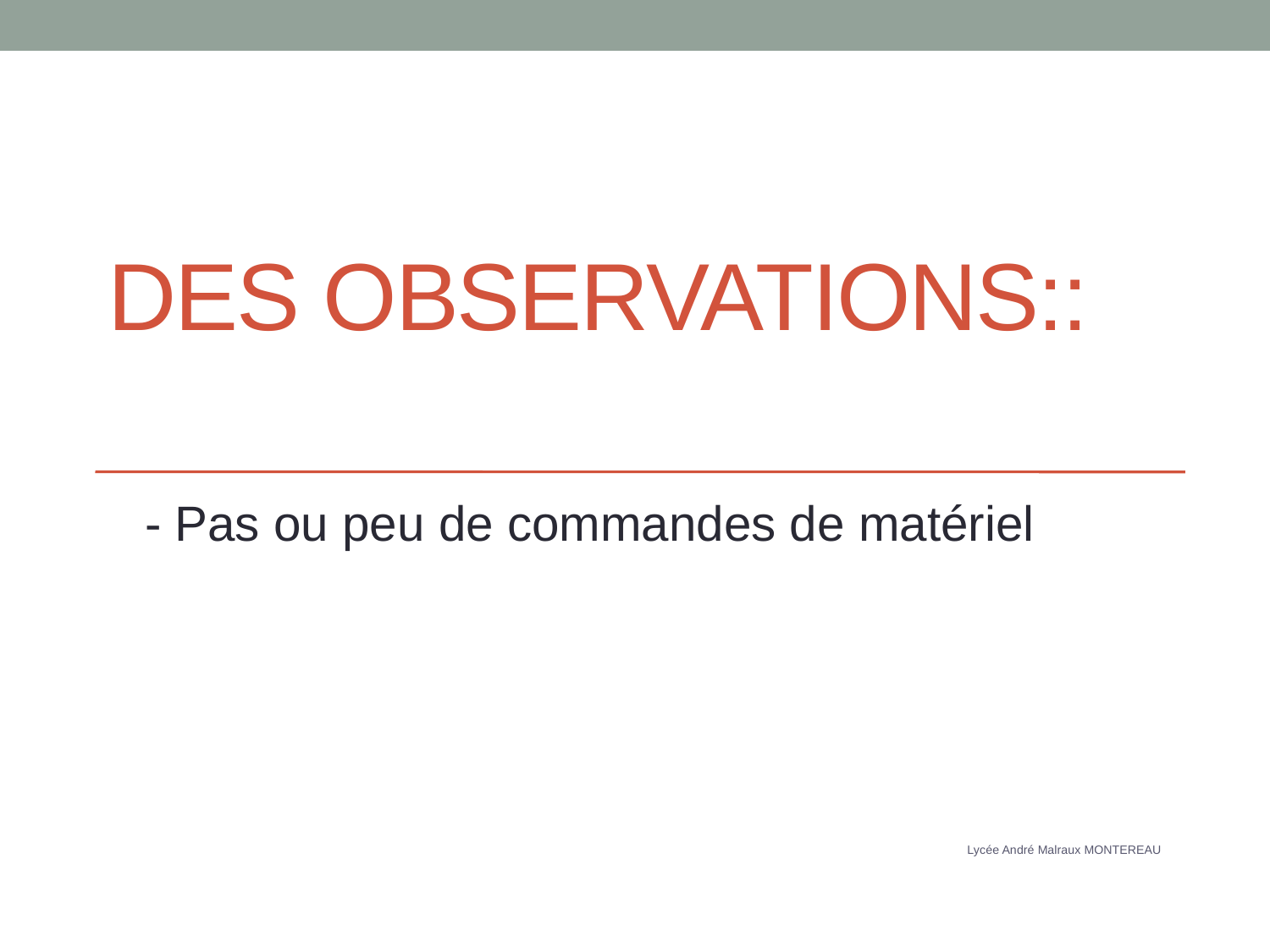

# Des observations::
- Pas ou peu de commandes de matériel
Lycée André Malraux MONTEREAU